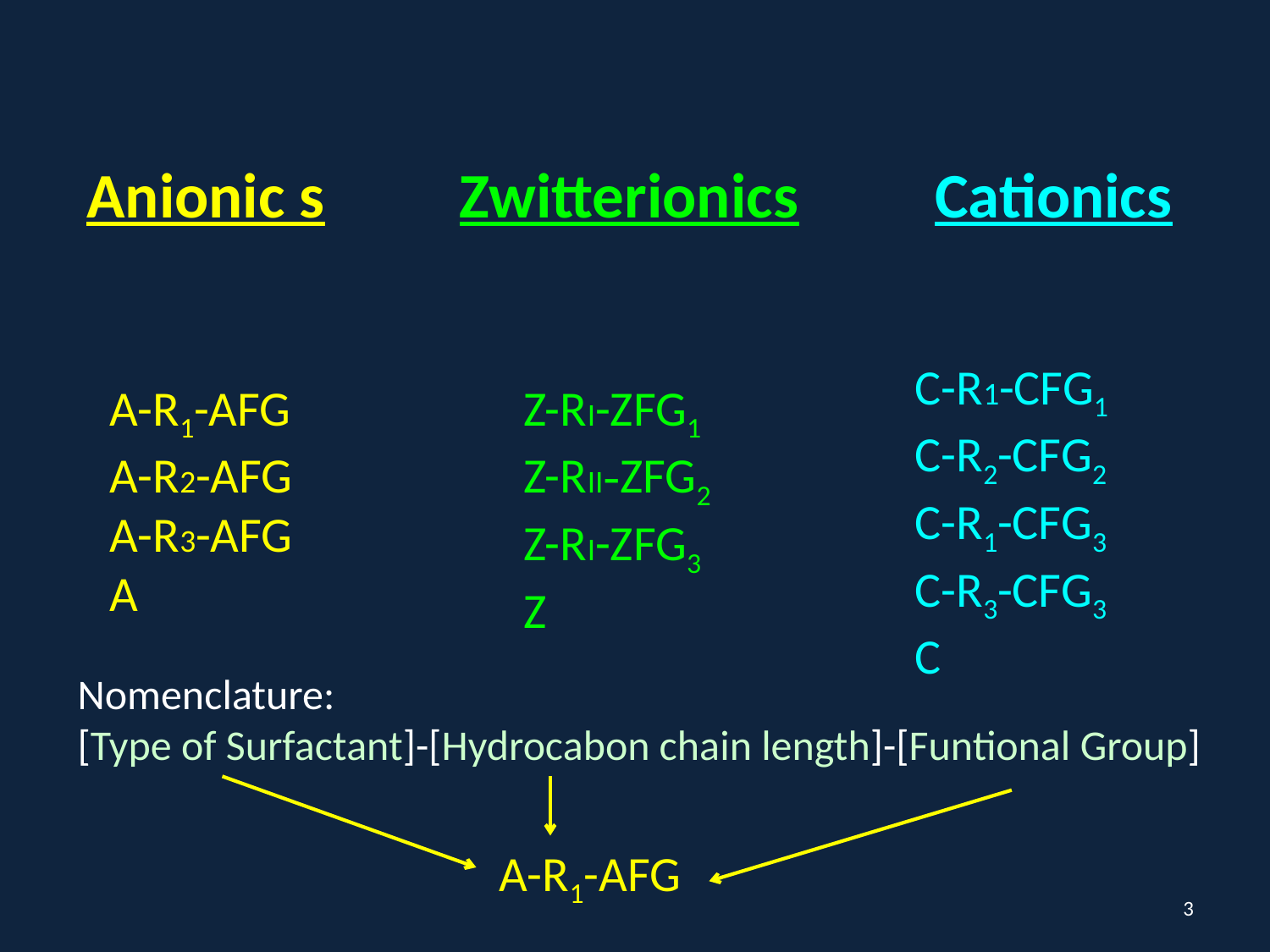

Anionic s
Zwitterionics
Cationics
C-R1-CFG1
C-R2-CFG2
C-R1-CFG3
C-R3-CFG3
C
A-R1-AFG
A-R2-AFG
A-R3-AFG
A
Z-RI-ZFG1
Z-RII-ZFG2
Z-RI-ZFG3
Z
Nomenclature:
[Type of Surfactant]-[Hydrocabon chain length]-[Funtional Group]
A-R1-AFG

3